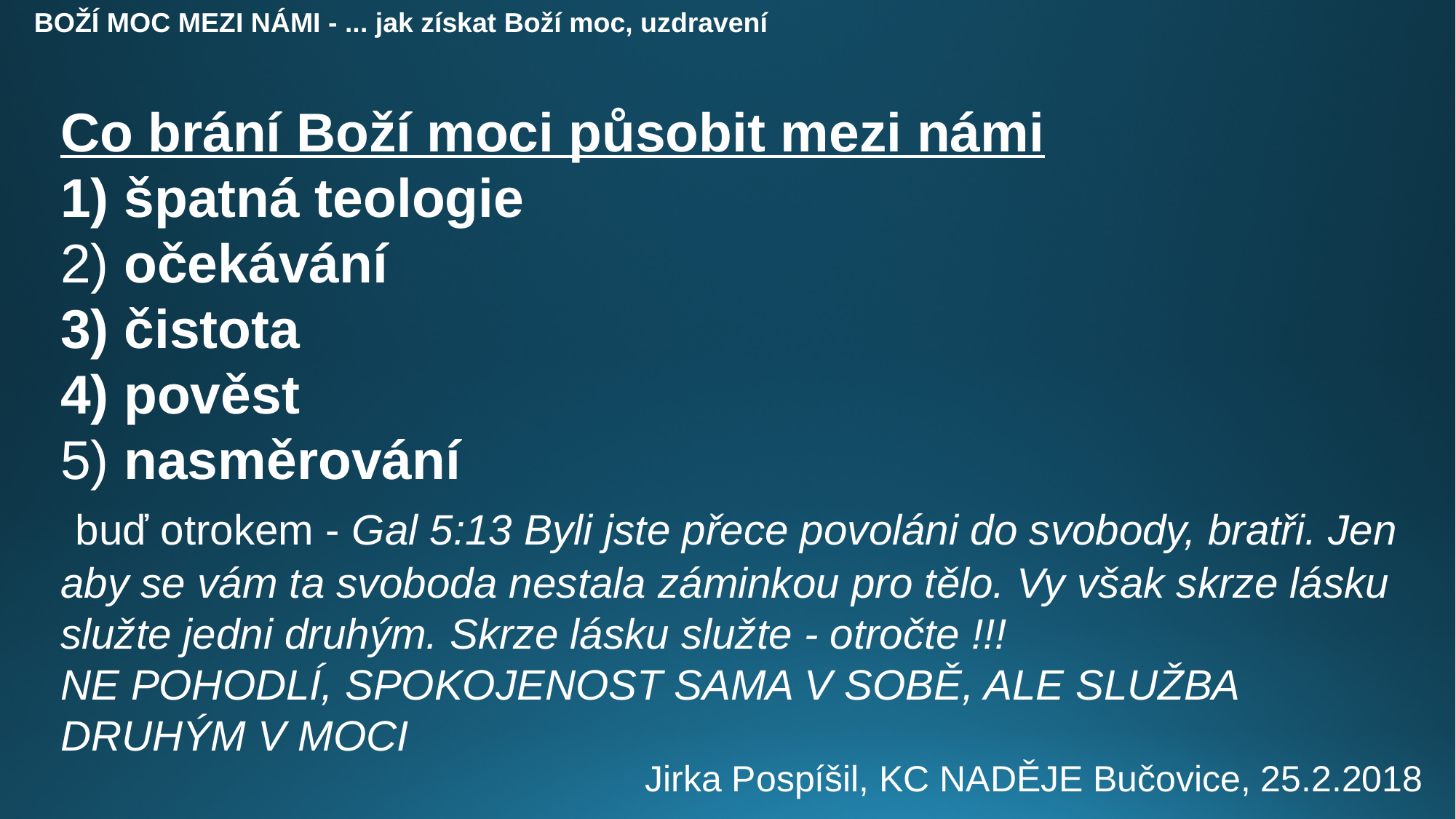

BOŽÍ MOC MEZI NÁMI - ... jak získat Boží moc, uzdravení
Co brání Boží moci působit mezi námi
 špatná teologie
 očekávání
 čistota
 pověst
 nasměrování
 buď otrokem - Gal 5:13 Byli jste přece povoláni do svobody, bratři. Jen aby se vám ta svoboda nestala záminkou pro tělo. Vy však skrze lásku služte jedni druhým. Skrze lásku služte - otročte !!!
NE POHODLÍ, SPOKOJENOST SAMA V SOBĚ, ALE SLUŽBA DRUHÝM V MOCI
Jirka Pospíšil, KC NADĚJE Bučovice, 25.2.2018